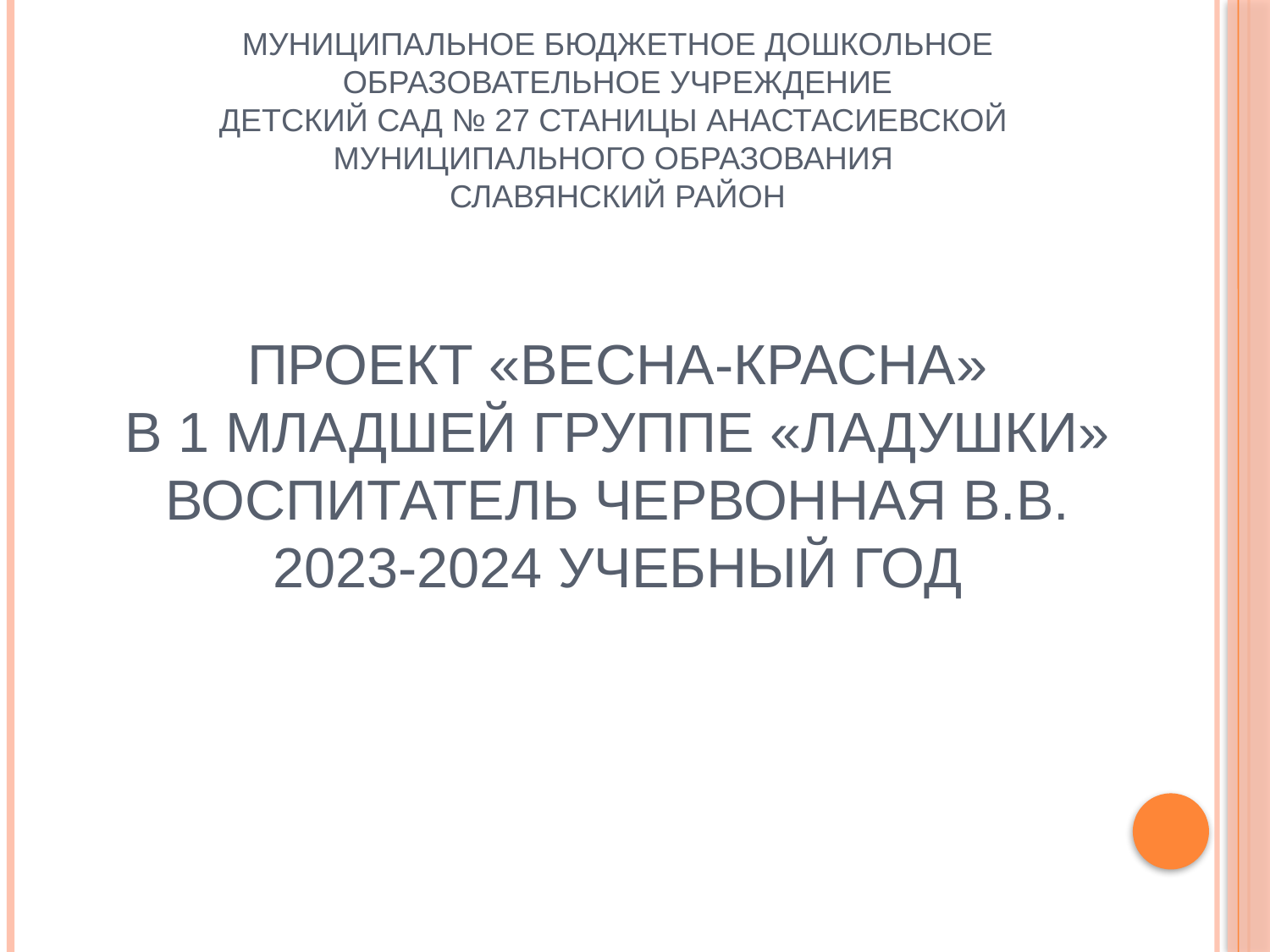

# Муниципальное бюджетное дошкольное образовательное учреждение детский сад № 27 станицы Анастасиевской муниципального образования Славянский район Проект «Весна-красна» в 1 младшей группе «Ладушки» воспитатель Червонная В.В. 2023-2024 учебный год